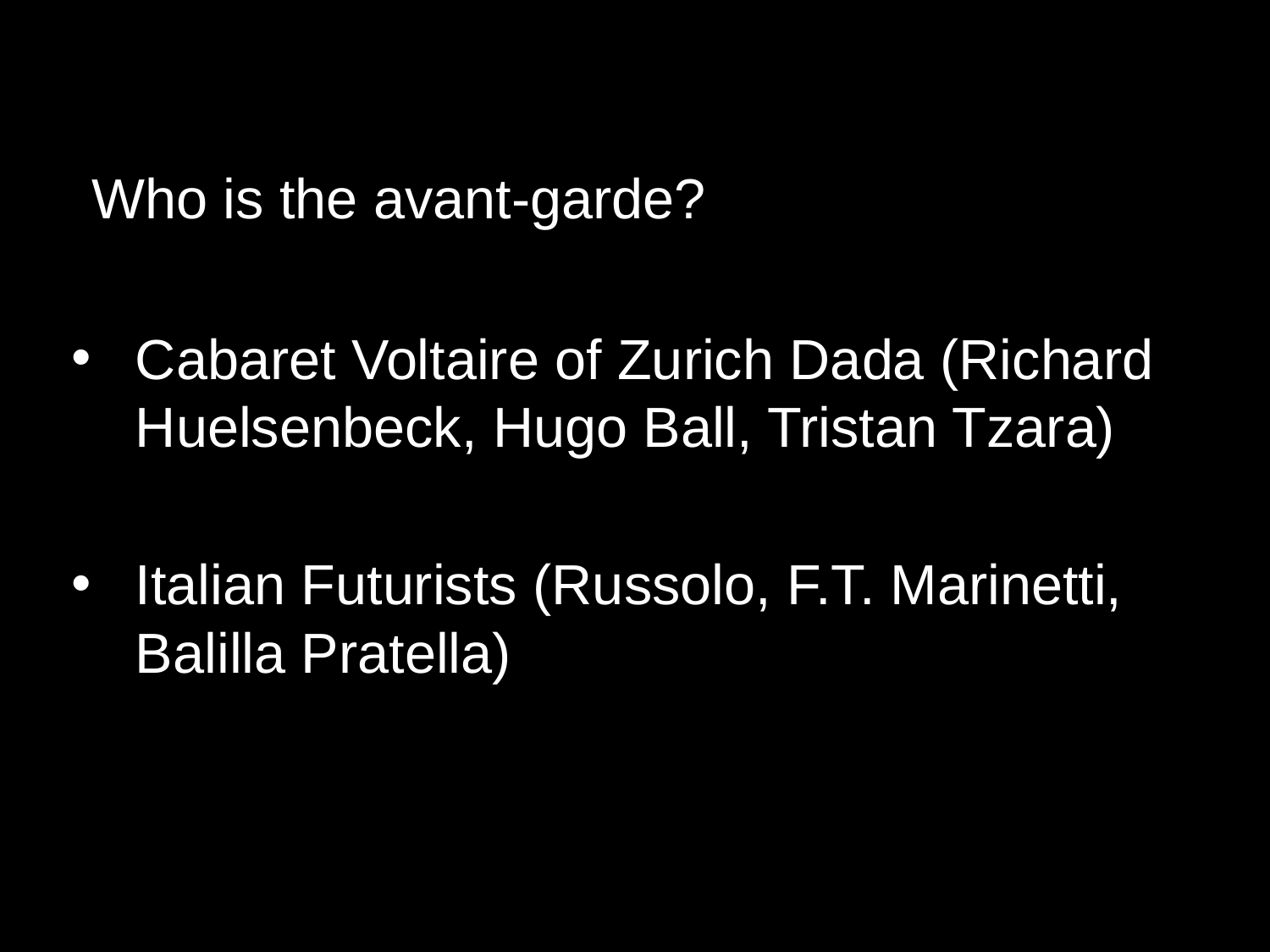

Who is the avant-garde?
Cabaret Voltaire of Zurich Dada (Richard Huelsenbeck, Hugo Ball, Tristan Tzara)

Italian Futurists (Russolo, F.T. Marinetti, Balilla Pratella)